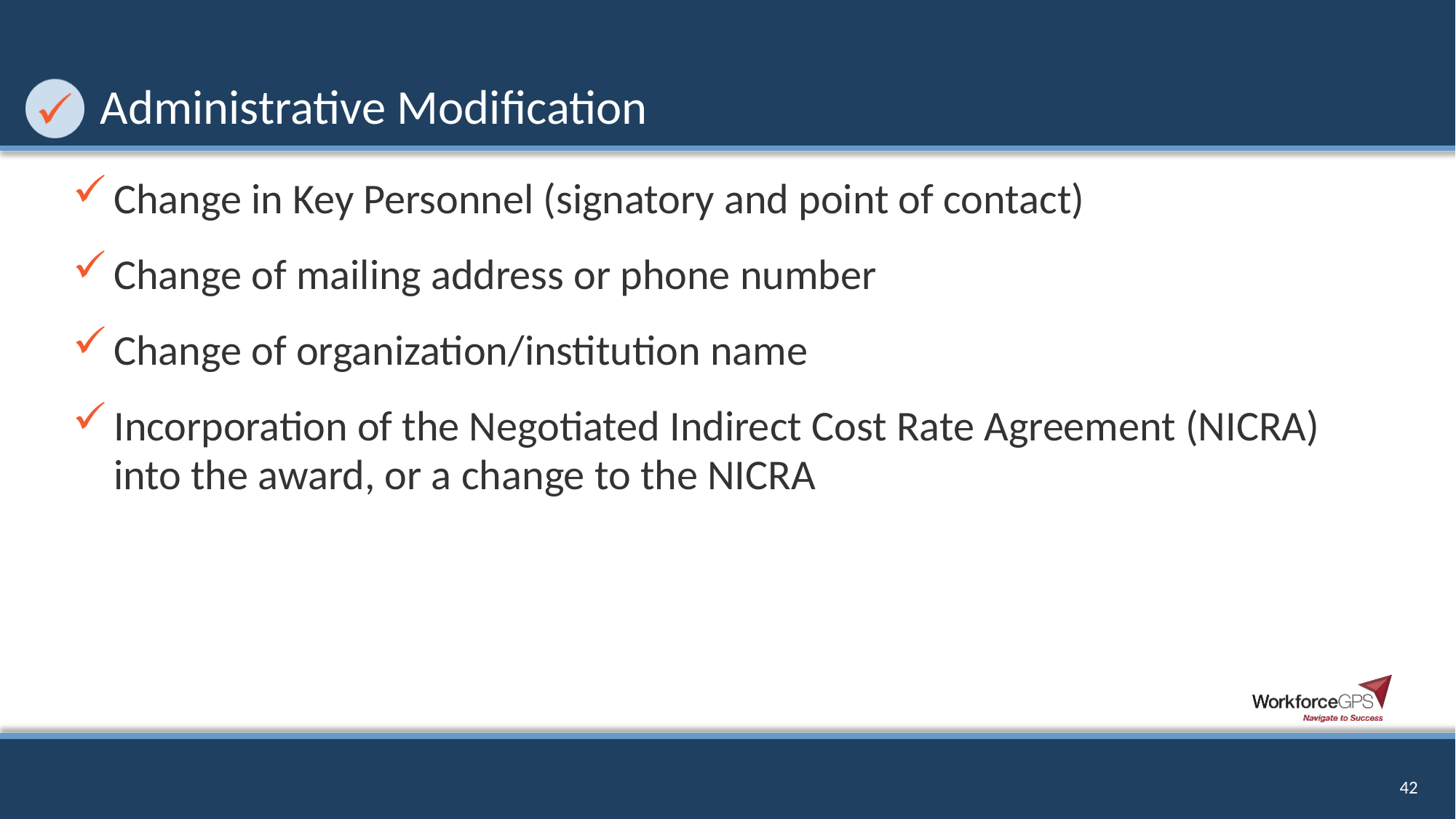

# Administrative Modification
Change in Key Personnel (signatory and point of contact)
Change of mailing address or phone number
Change of organization/institution name
Incorporation of the Negotiated Indirect Cost Rate Agreement (NICRA) into the award, or a change to the NICRA

42